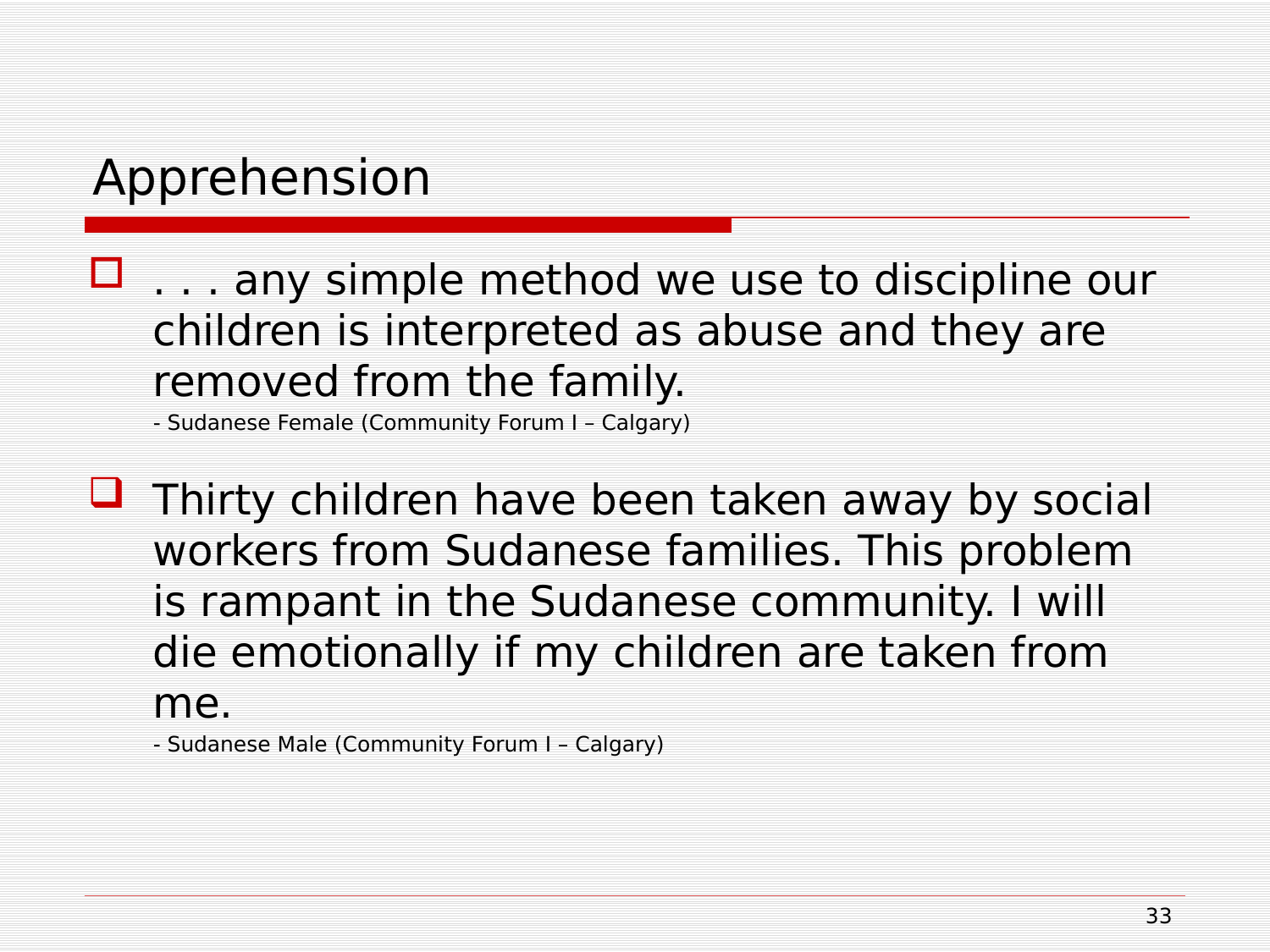

# Apprehension
. . . any simple method we use to discipline our children is interpreted as abuse and they are removed from the family.
- Sudanese Female (Community Forum I – Calgary)

Thirty children have been taken away by social workers from Sudanese families. This problem is rampant in the Sudanese community. I will die emotionally if my children are taken from me.
- Sudanese Male (Community Forum I – Calgary)

33